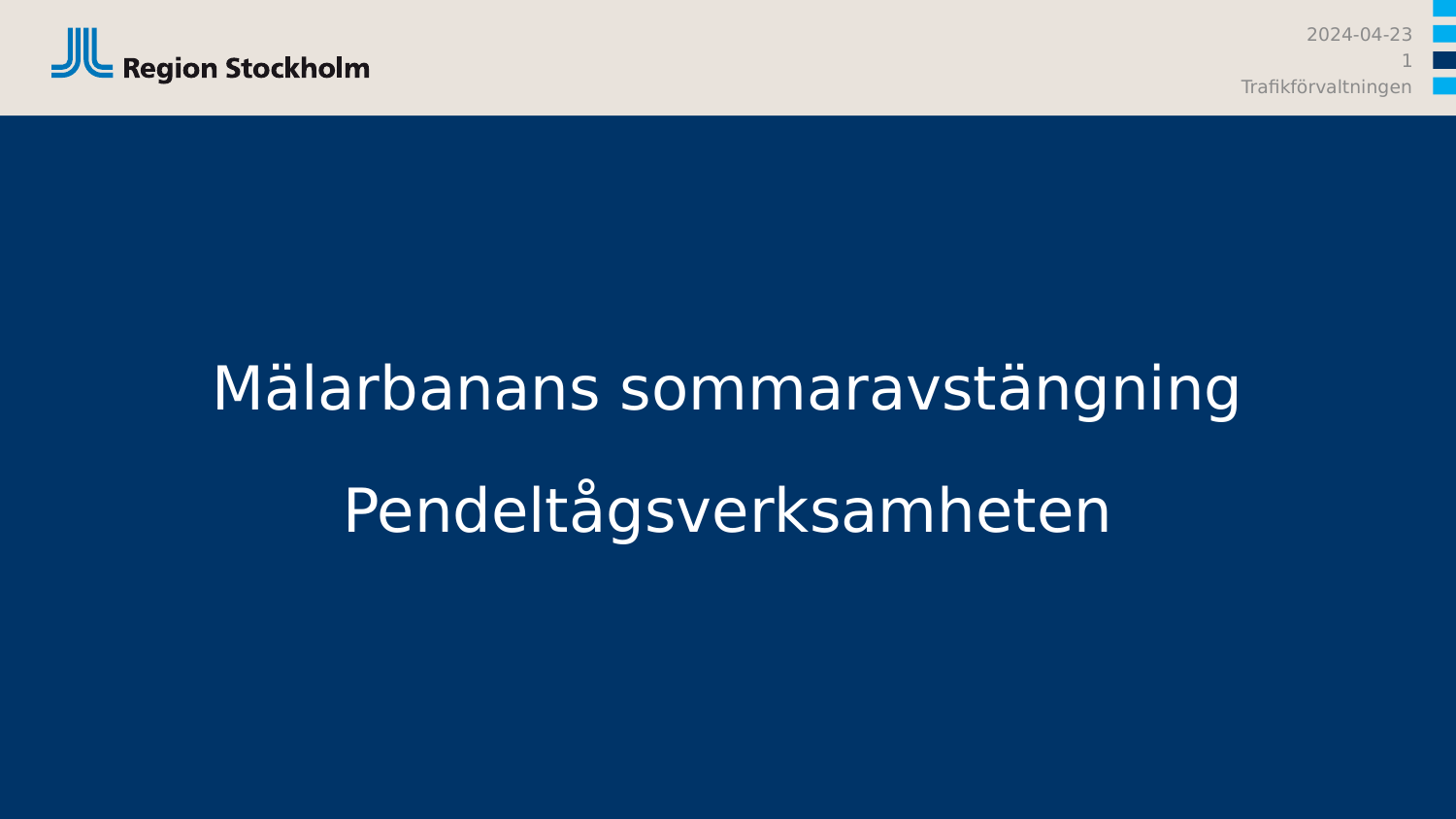

2024-04-23
1
Trafikförvaltningen
# Mälarbanans sommaravstängning
Pendeltågsverksamheten